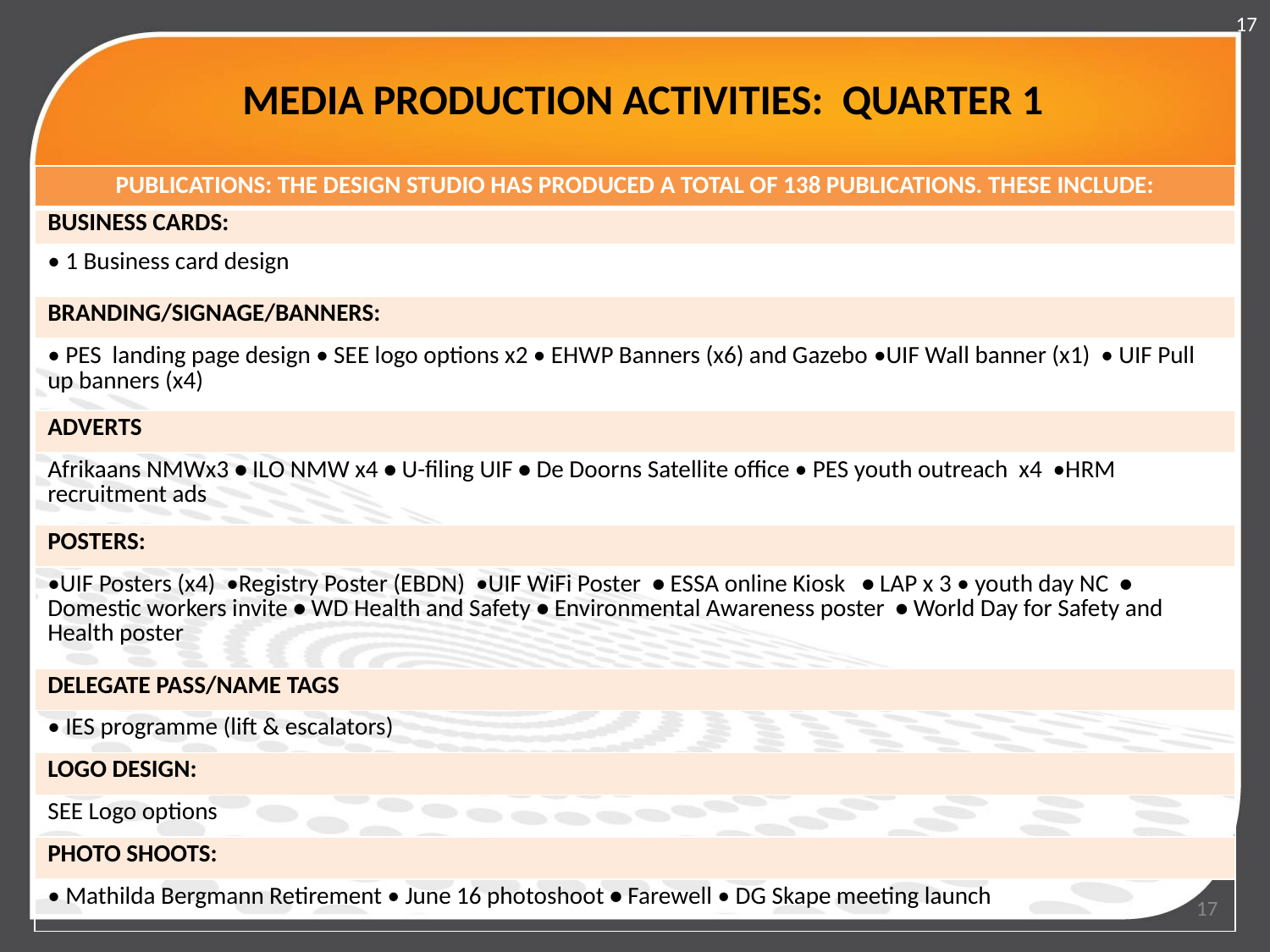

17
MEDIA PRODUCTION ACTIVITIES:  QUARTER 1
| PUBLICATIONS: THE DESIGN STUDIO HAS PRODUCED A TOTAL OF 138 PUBLICATIONS. THESE INCLUDE: |
| --- |
| BUSINESS CARDS: |
| • 1 Business card design |
| BRANDING/SIGNAGE/BANNERS: |
| • PES landing page design • SEE logo options x2 • EHWP Banners (x6) and Gazebo •UIF Wall banner (x1) • UIF Pull up banners (x4) |
| ADVERTS |
| Afrikaans NMWx3 • ILO NMW x4 • U-filing UIF • De Doorns Satellite office • PES youth outreach x4 •HRM recruitment ads |
| POSTERS: |
| •UIF Posters (x4) •Registry Poster (EBDN) •UIF WiFi Poster • ESSA online Kiosk • LAP x 3 • youth day NC • Domestic workers invite • WD Health and Safety • Environmental Awareness poster • World Day for Safety and Health poster |
| DELEGATE PASS/NAME TAGS |
| • IES programme (lift & escalators) |
| LOGO DESIGN: |
| SEE Logo options |
| PHOTO SHOOTS: |
| • Mathilda Bergmann Retirement • June 16 photoshoot • Farewell • DG Skape meeting launch |
17